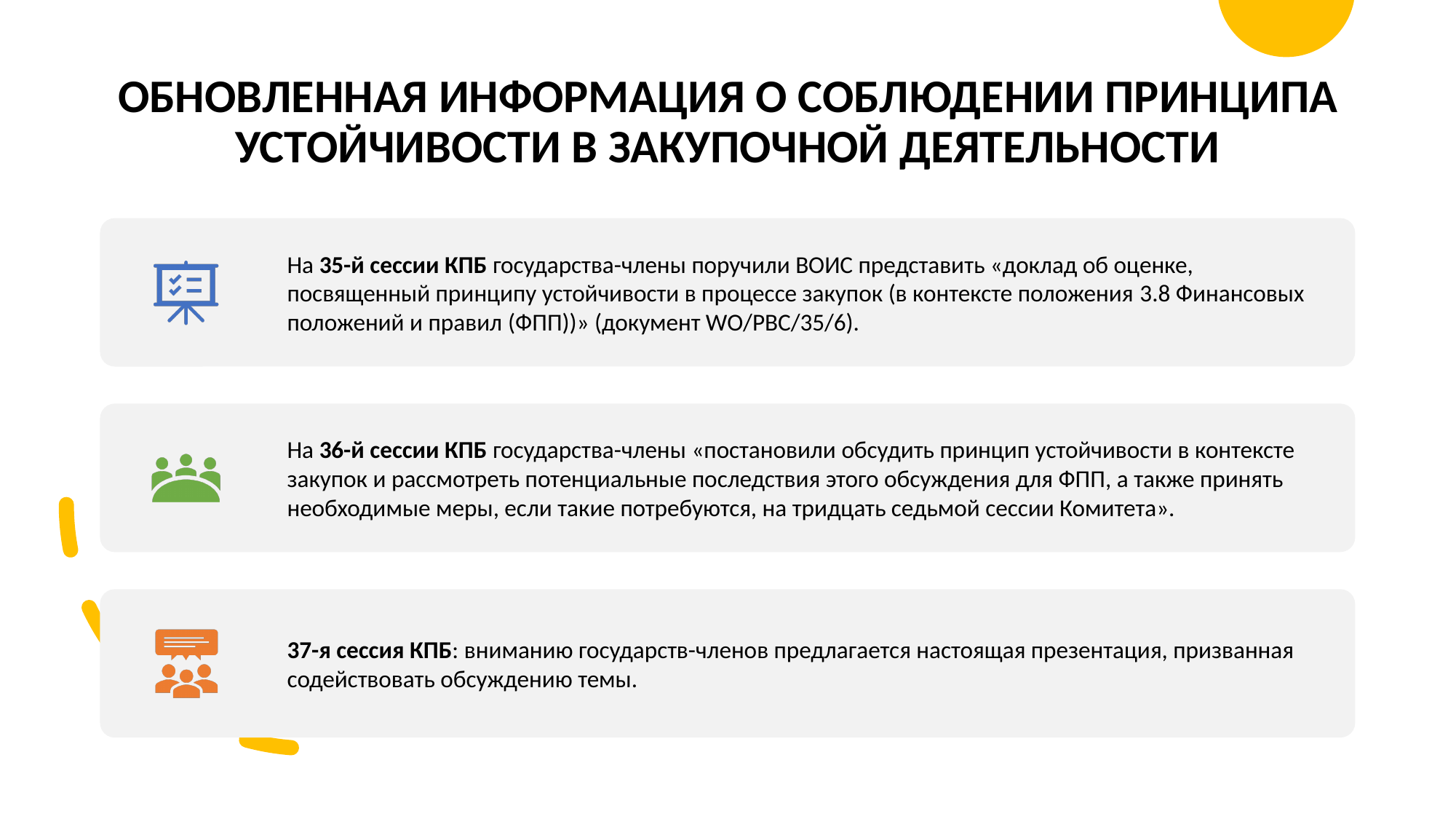

# ОБНОВЛЕННАЯ ИНФОРМАЦИЯ О СОБЛЮДЕНИИ ПРИНЦИПА УСТОЙЧИВОСТИ В ЗАКУПОЧНОЙ ДЕЯТЕЛЬНОСТИ
На 35-й сессии КПБ государства-члены поручили ВОИС представить «доклад об оценке, посвященный принципу устойчивости в процессе закупок (в контексте положения 3.8 Финансовых положений и правил (ФПП))» (документ WO/PBC/35/6).
На 36-й сессии КПБ государства-члены «постановили обсудить принцип устойчивости в контексте закупок и рассмотреть потенциальные последствия этого обсуждения для ФПП, а также принять необходимые меры, если такие потребуются, на тридцать седьмой сессии Комитета».
37-я сессия КПБ: вниманию государств-членов предлагается настоящая презентация, призванная содействовать обсуждению темы.